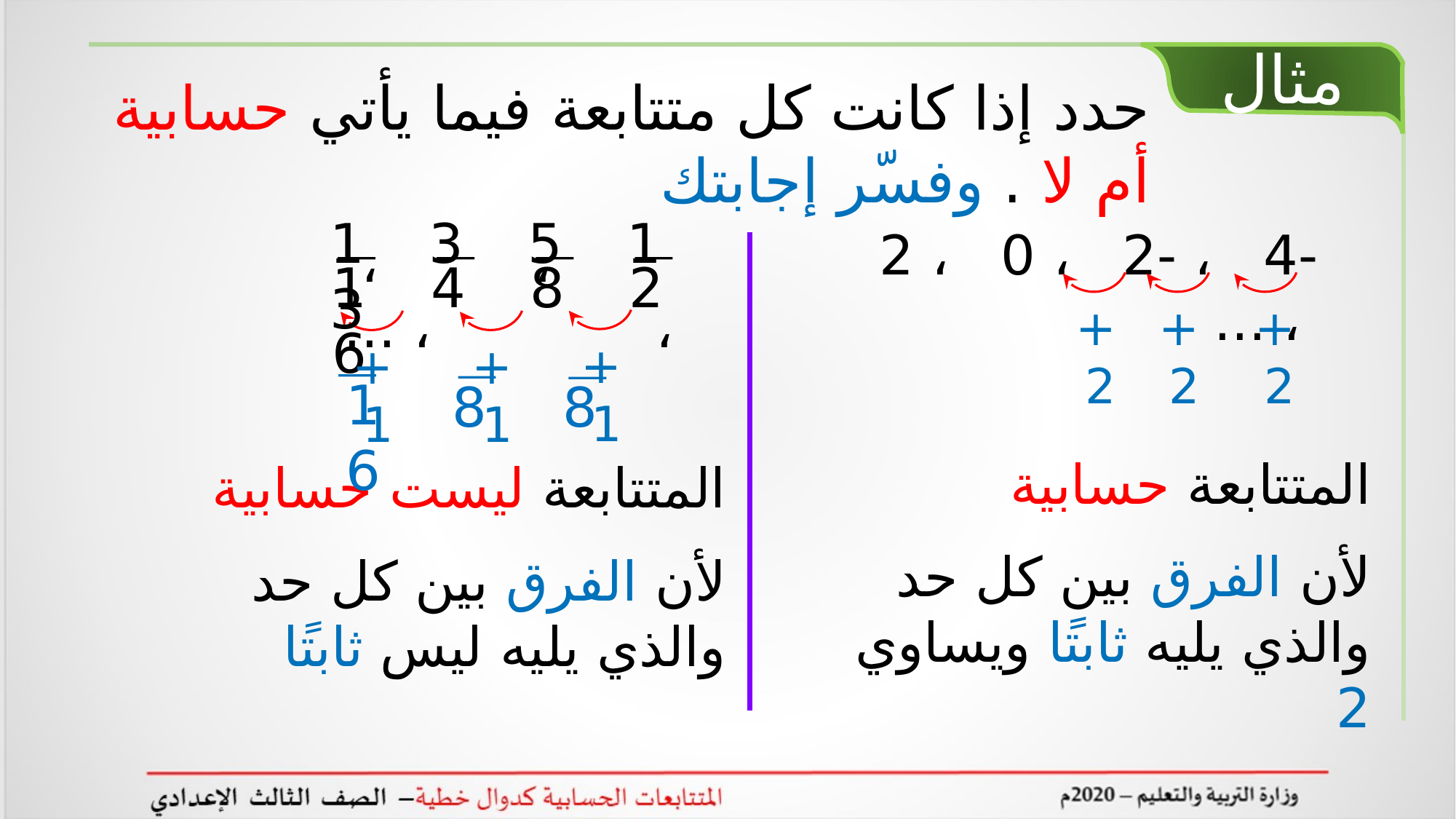

مثال

حدد إذا كانت كل متتابعة فيما يأتي حسابية أم لا . وفسّر إجابتك
13
16

5
8

1
2

       ،         ،           ،             ، ...
3
4

-4   ، -2   ، 0   ، 2   ، ...

+ 2
+ 2
+ 2
+ 1
8

+ 1
16

+ 1
8

المتتابعة حسابية
لأن الفرق بين كل حد والذي يليه ثابتًا ويساوي 2
المتتابعة ليست حسابية
لأن الفرق بين كل حد والذي يليه ليس ثابتًا